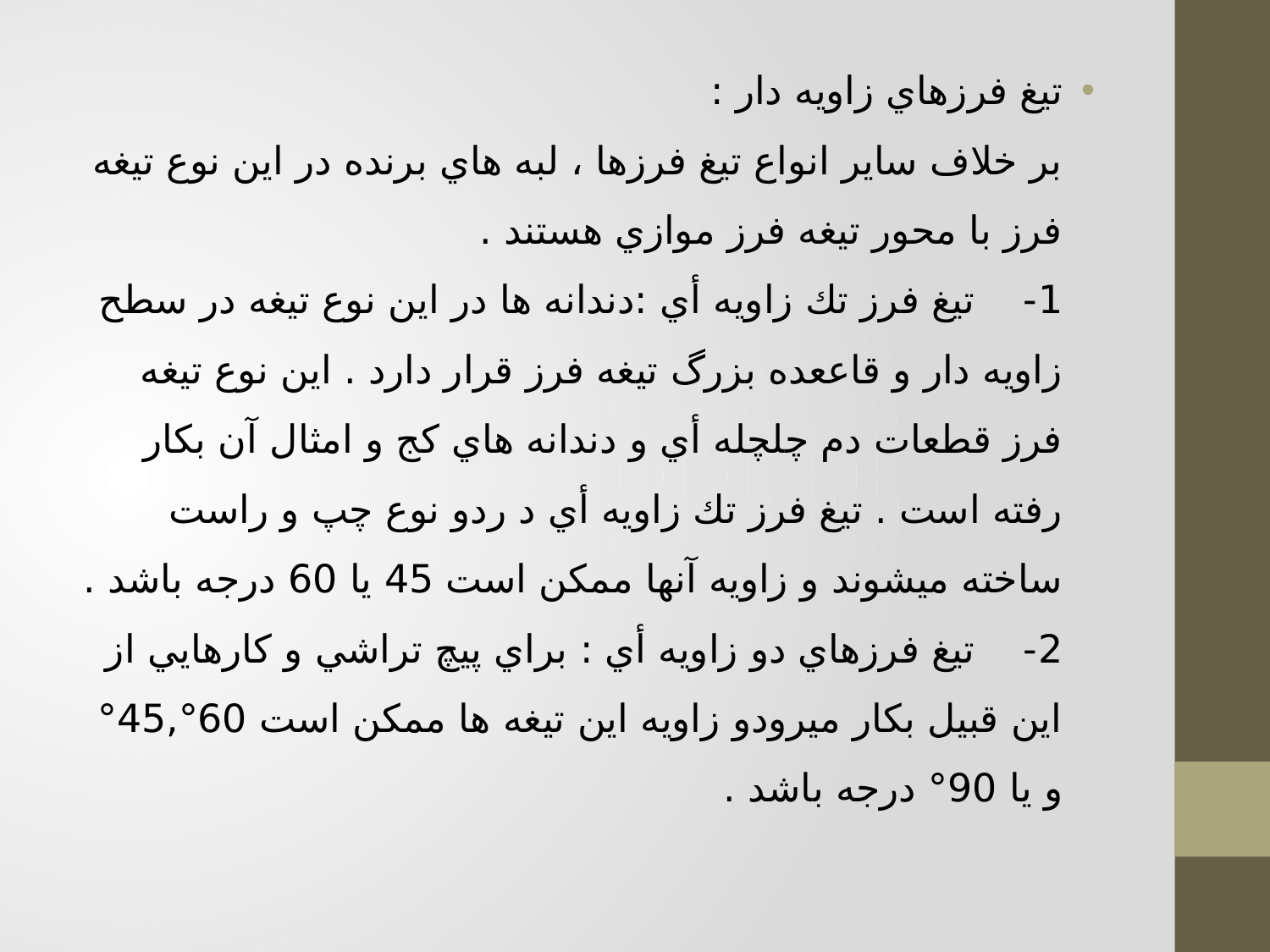

تيغ فرزهاي زاويه دار :
بر خلاف ساير انواع تيغ فرزها ، لبه هاي برنده در اين نوع تيغه فرز با محور تيغه فرز موازي هستند .
1-    تيغ فرز تك زاويه أي :دندانه ها در اين نوع تيغه در سطح زاويه دار و قاععده بزرگ تيغه فرز قرار دارد . اين نوع تيغه فرز قطعات دم چلچله أي و دندانه هاي كج و امثال آن بكار رفته است . تيغ فرز تك زاويه أي د ردو نوع چپ و راست ساخته ميشوند و زاويه آنها ممكن است 45 يا 60 درجه باشد .
2-    تيغ فرزهاي دو زاويه أي : براي پيچ تراشي و كارهايي از اين قبيل بكار ميرودو زاويه اين تيغه ها ممكن است 60°,45° و يا 90° درجه باشد .